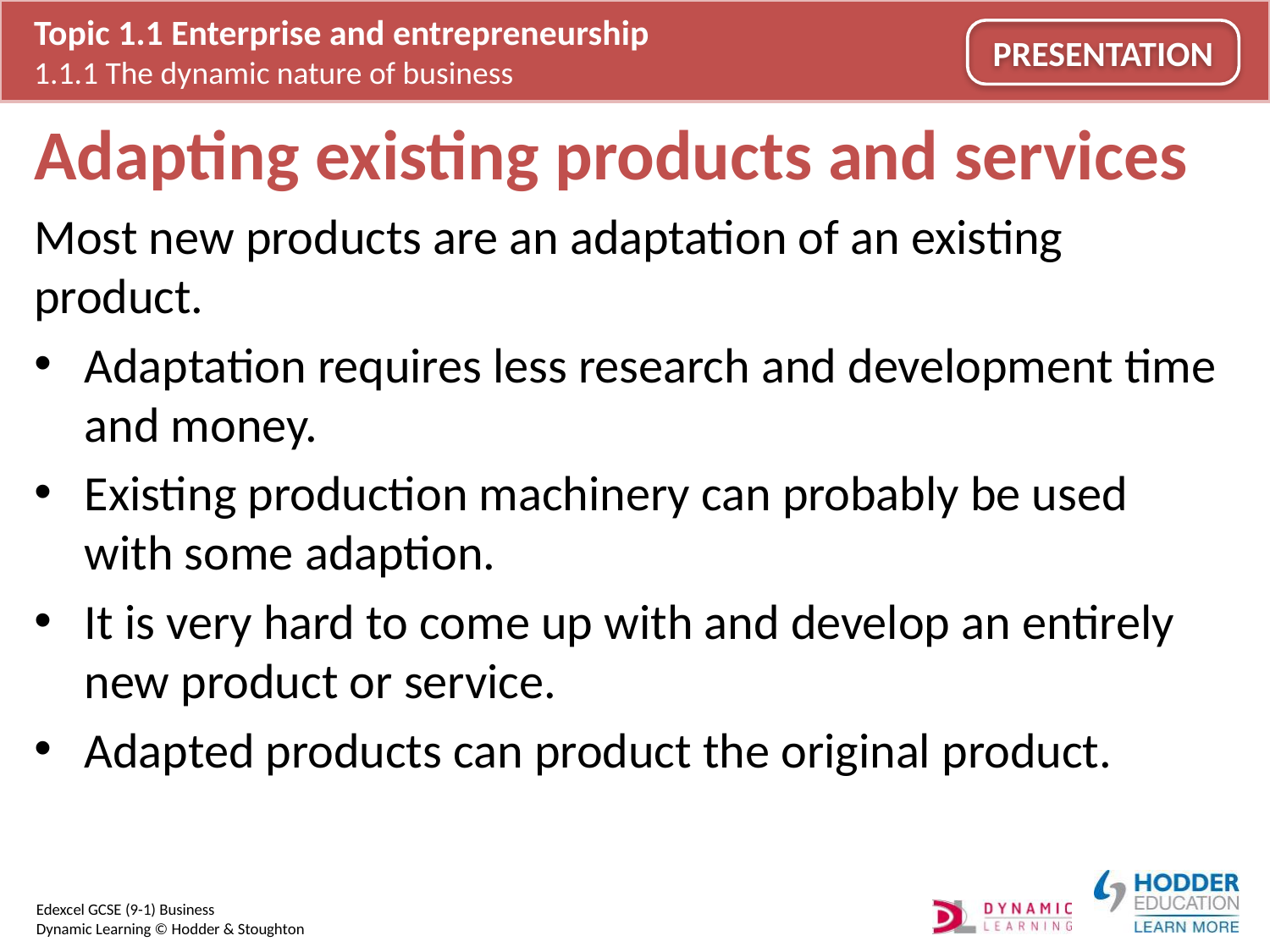

# Adapting existing products and services
Most new products are an adaptation of an existing product.
Adaptation requires less research and development time and money.
Existing production machinery can probably be used with some adaption.
It is very hard to come up with and develop an entirely new product or service.
Adapted products can product the original product.